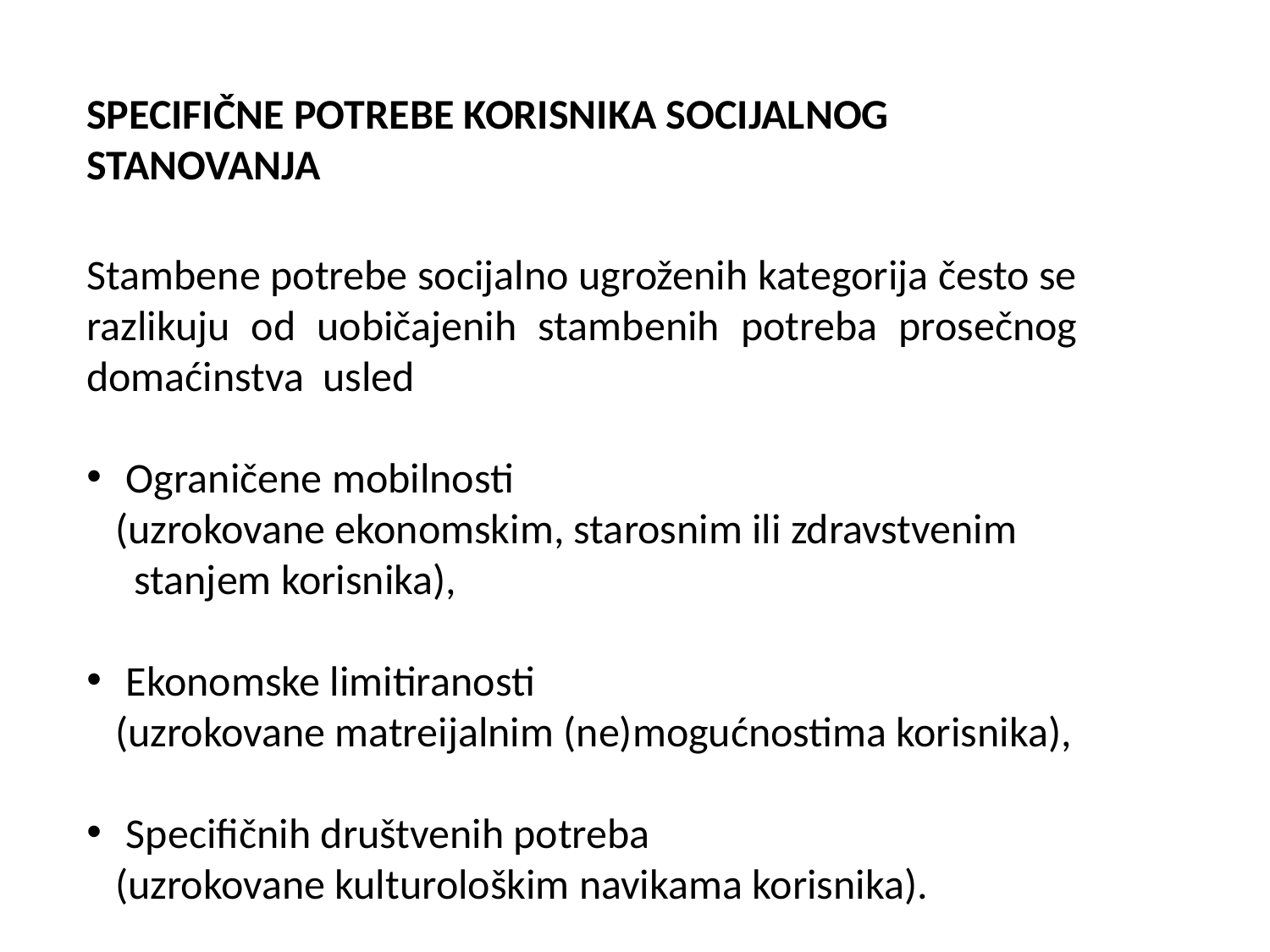

SPECIFIČNE POTREBE KORISNIKA SOCIJALNOG STANOVANJA

Stambene potrebe socijalno ugroženih kategorija često se razlikuju od uobičajenih stambenih potreba prosečnog domaćinstva  usled

 Ograničene mobilnosti
   (uzrokovane ekonomskim, starosnim ili zdravstvenim
     stanjem korisnika),

 Ekonomske limitiranosti
   (uzrokovane matreijalnim (ne)mogućnostima korisnika),

 Specifičnih društvenih potreba
   (uzrokovane kulturološkim navikama korisnika).